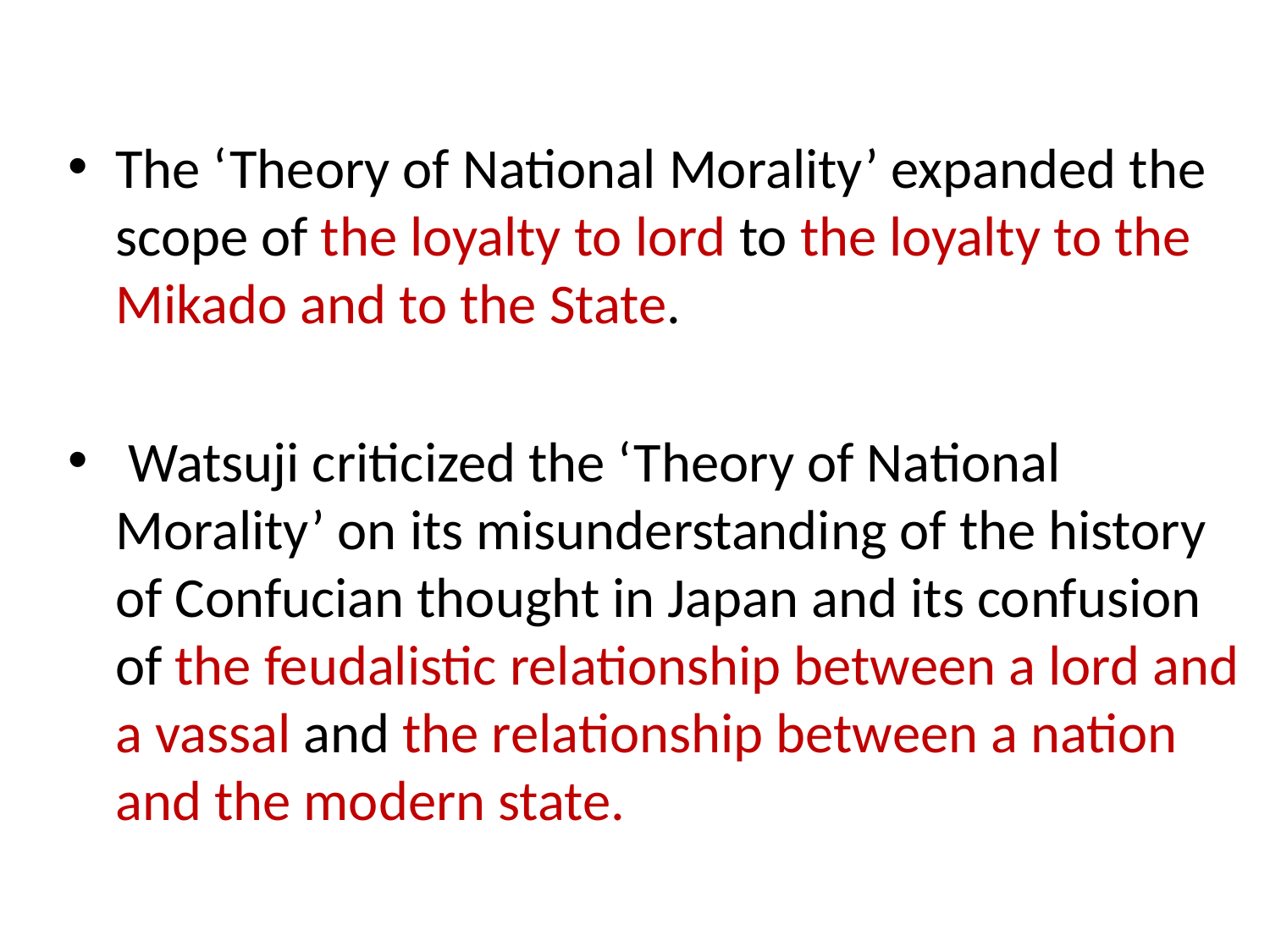

#

The ‘Theory of National Morality’ expanded the scope of the loyalty to lord to the loyalty to the Mikado and to the State.

 Watsuji criticized the ‘Theory of National Morality’ on its misunderstanding of the history of Confucian thought in Japan and its confusion of the feudalistic relationship between a lord and a vassal and the relationship between a nation and the modern state.